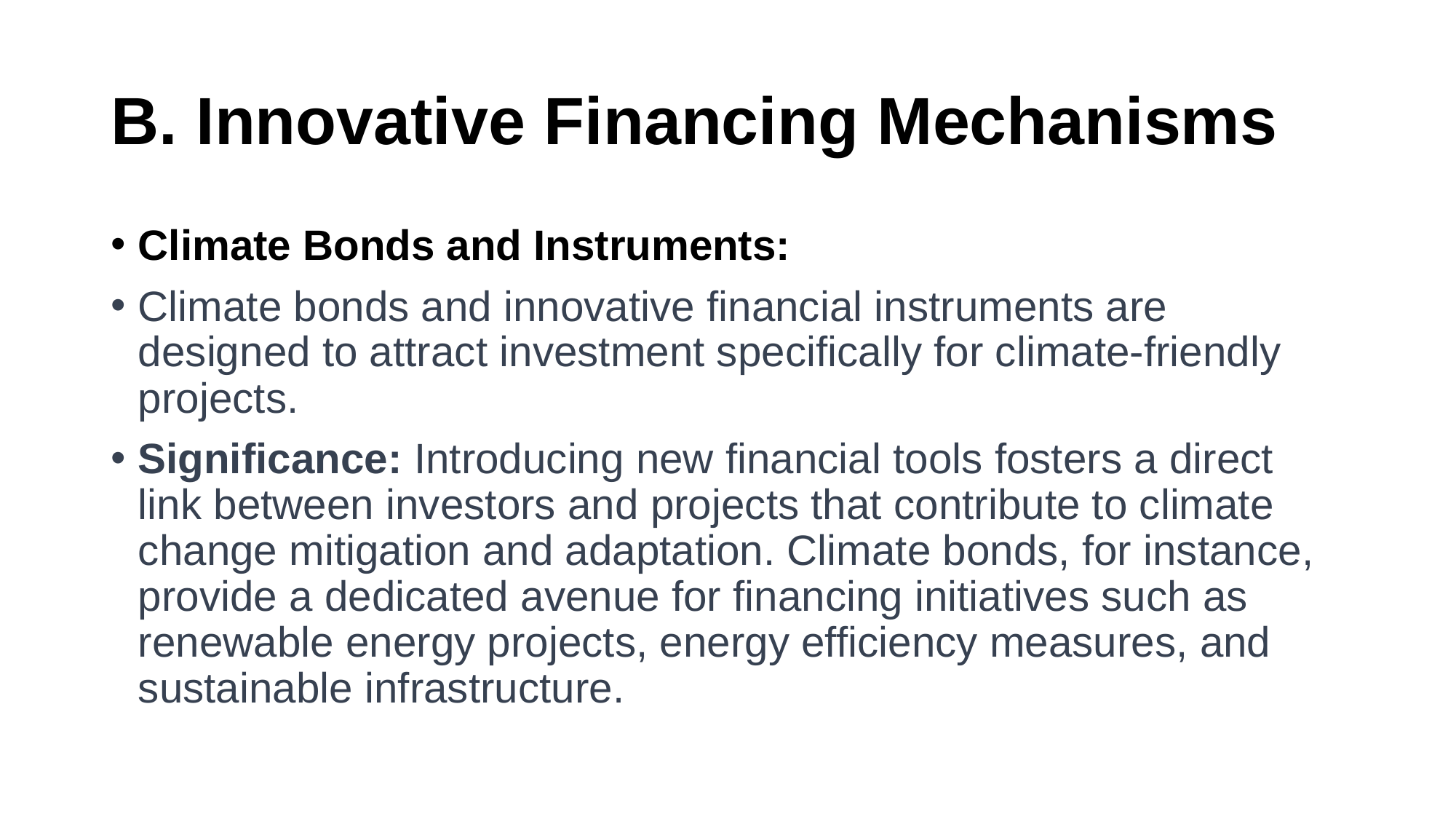

# B. Innovative Financing Mechanisms
Climate Bonds and Instruments:
Climate bonds and innovative financial instruments are designed to attract investment specifically for climate-friendly projects.
Significance: Introducing new financial tools fosters a direct link between investors and projects that contribute to climate change mitigation and adaptation. Climate bonds, for instance, provide a dedicated avenue for financing initiatives such as renewable energy projects, energy efficiency measures, and sustainable infrastructure.